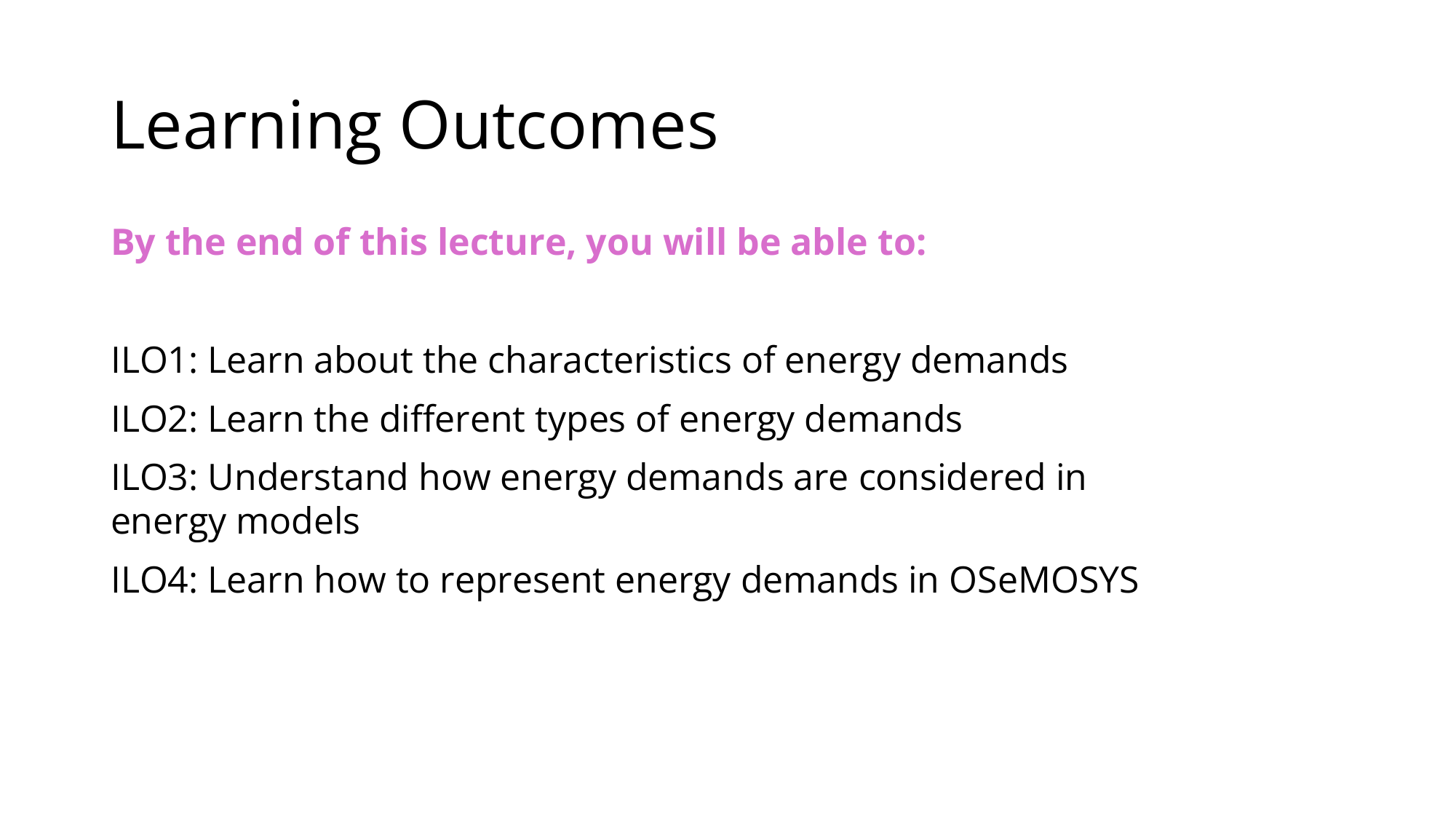

Learning Outcomes
By the end of this lecture, you will be able to:

ILO1: Learn about the characteristics of energy demands
ILO2: Learn the different types of energy demands
ILO3: Understand how energy demands are considered in energy models
ILO4: Learn how to represent energy demands in OSeMOSYS
2